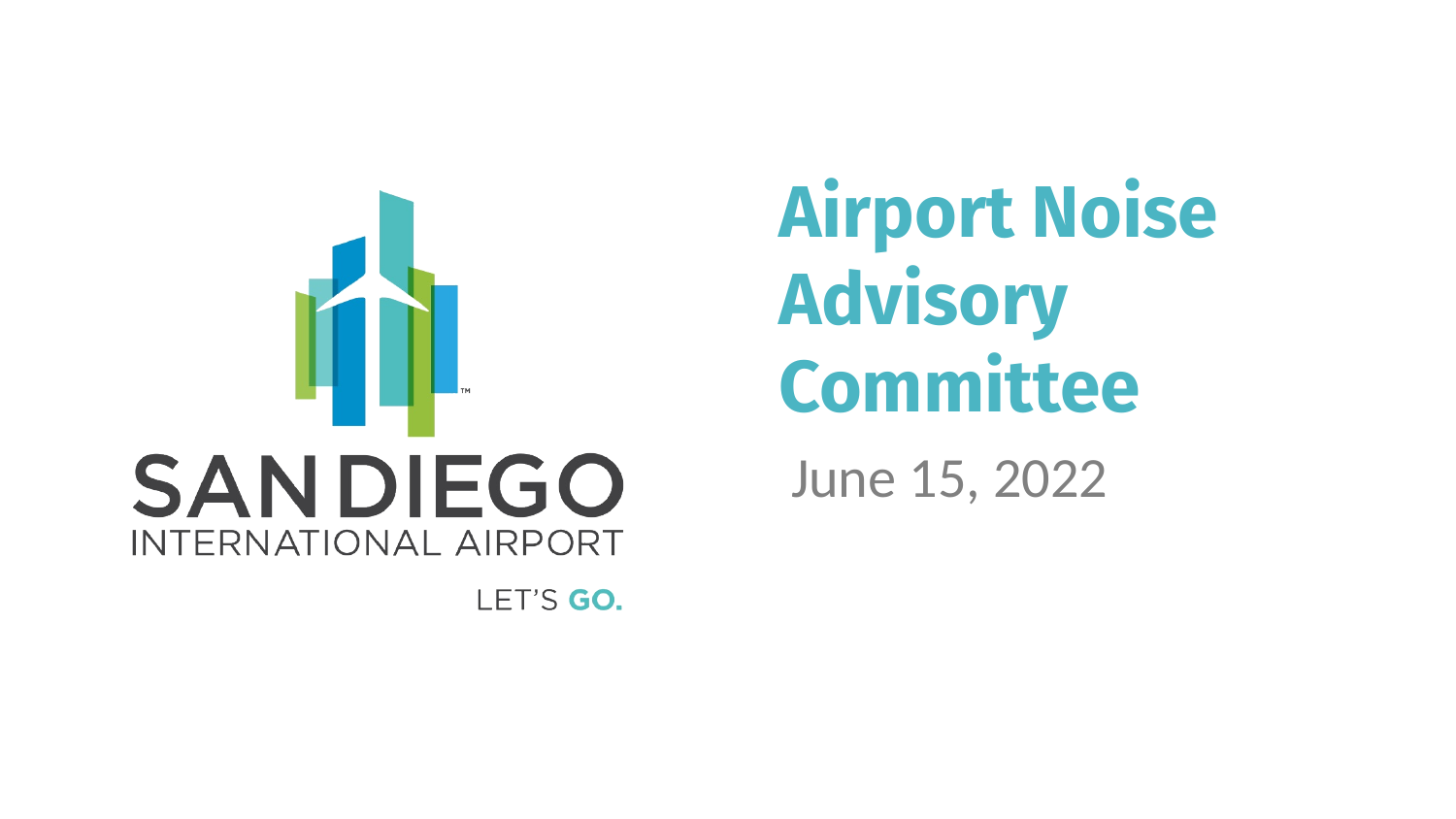

# Airport Noise Advisory Committee
June 15, 2022